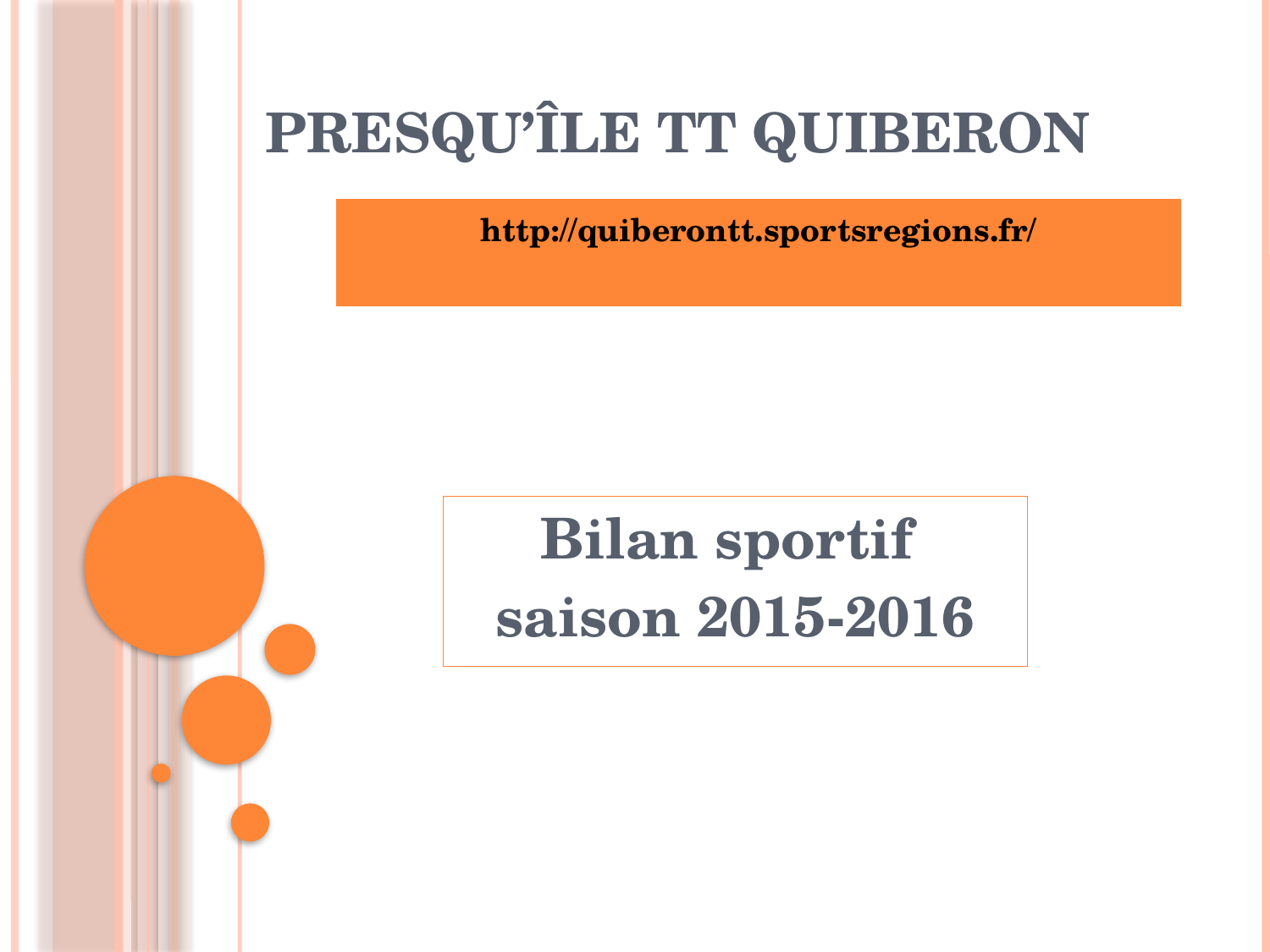

# Presqu’île TT Quiberon
| http://quiberontt.sportsregions.fr/ |
| --- |
Bilan sportif
saison 2015-2016